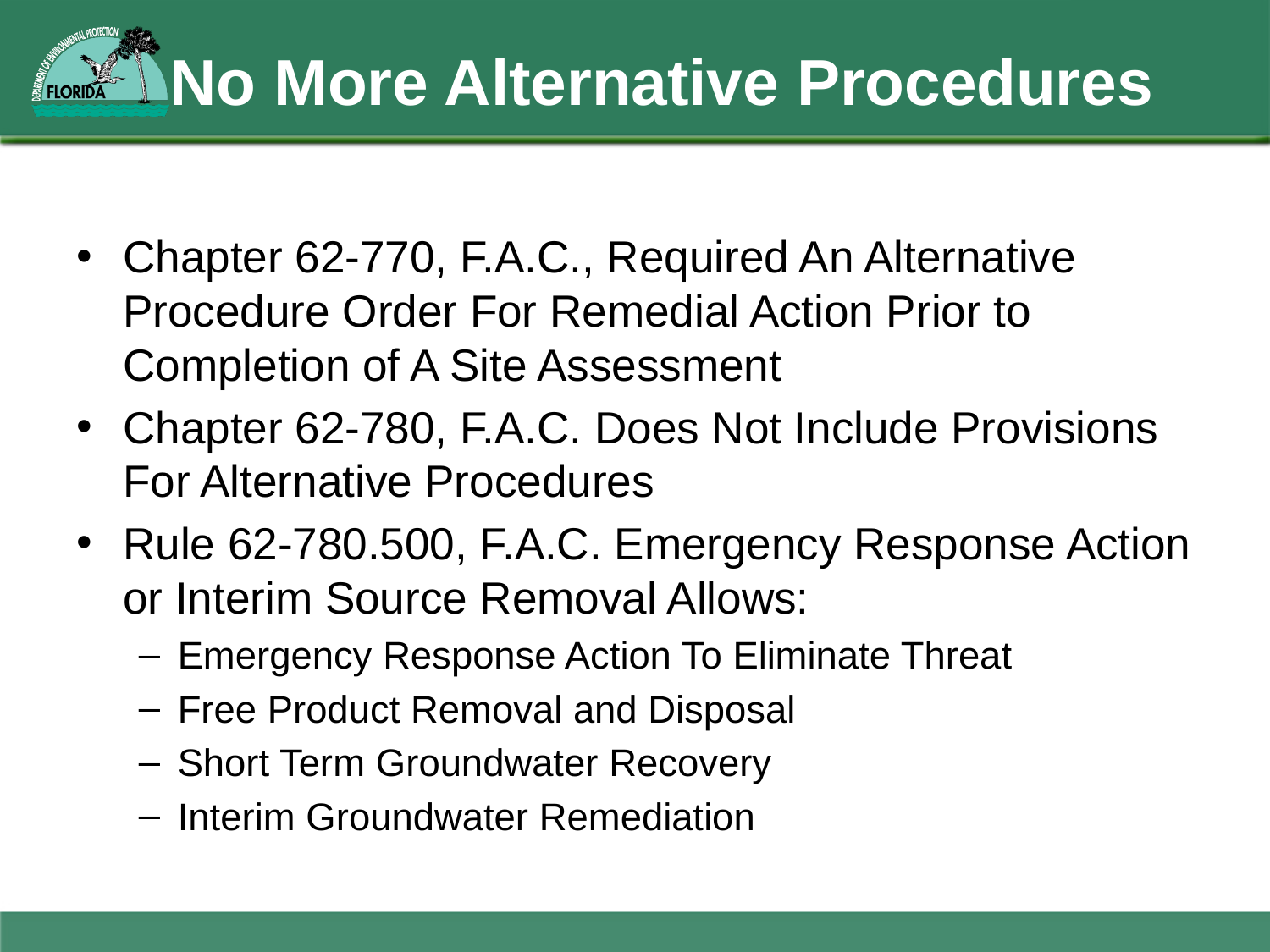

# No More Alternative Procedures
Chapter 62-770, F.A.C., Required An Alternative Procedure Order For Remedial Action Prior to Completion of A Site Assessment
Chapter 62-780, F.A.C. Does Not Include Provisions For Alternative Procedures
Rule 62-780.500, F.A.C. Emergency Response Action or Interim Source Removal Allows:
Emergency Response Action To Eliminate Threat
Free Product Removal and Disposal
Short Term Groundwater Recovery
Interim Groundwater Remediation